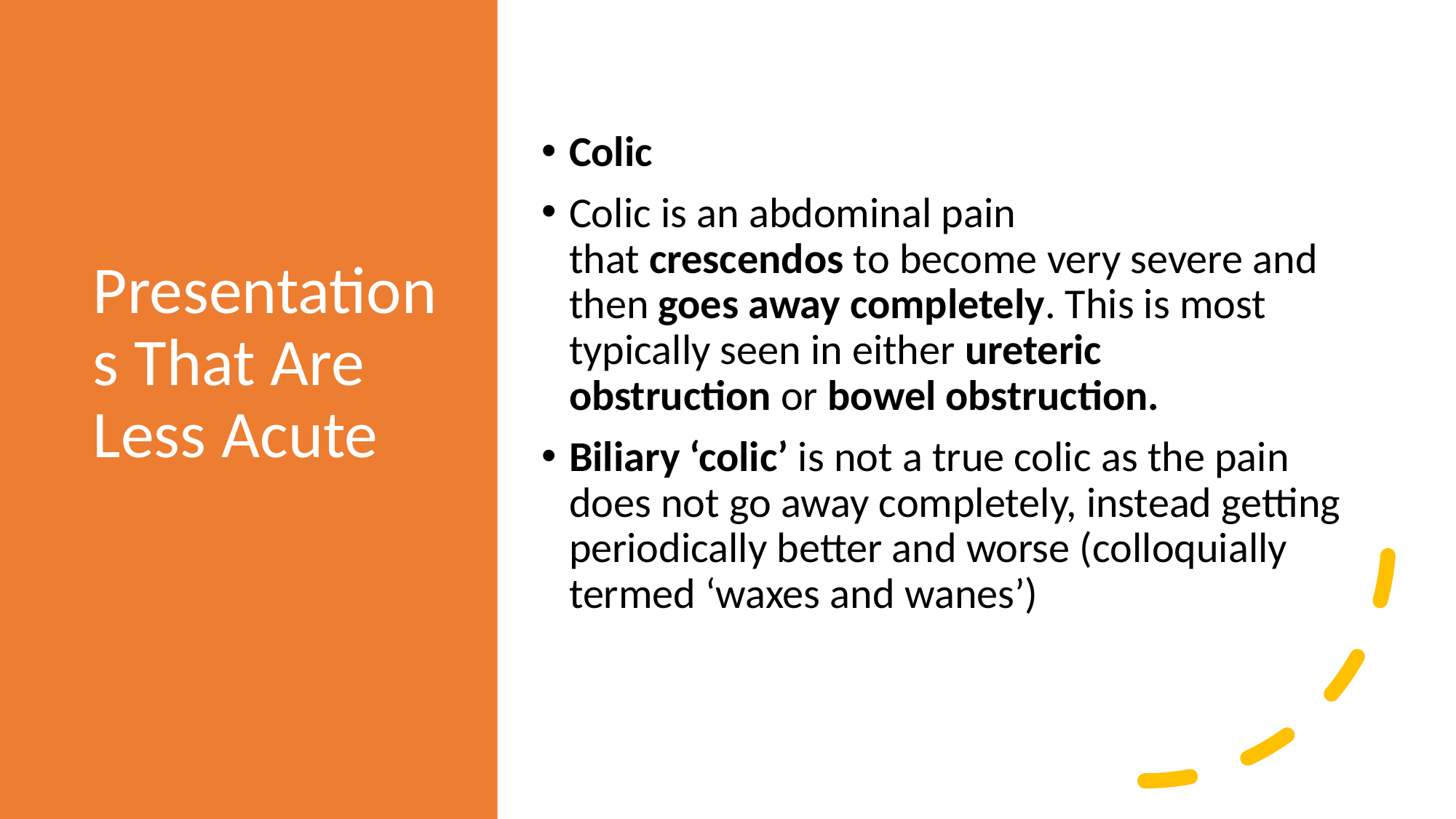

# Presentations That Are Less Acute
Colic
Colic is an abdominal pain that crescendos to become very severe and then goes away completely. This is most typically seen in either ureteric obstruction or bowel obstruction.
Biliary ‘colic’ is not a true colic as the pain does not go away completely, instead getting periodically better and worse (colloquially termed ‘waxes and wanes’)